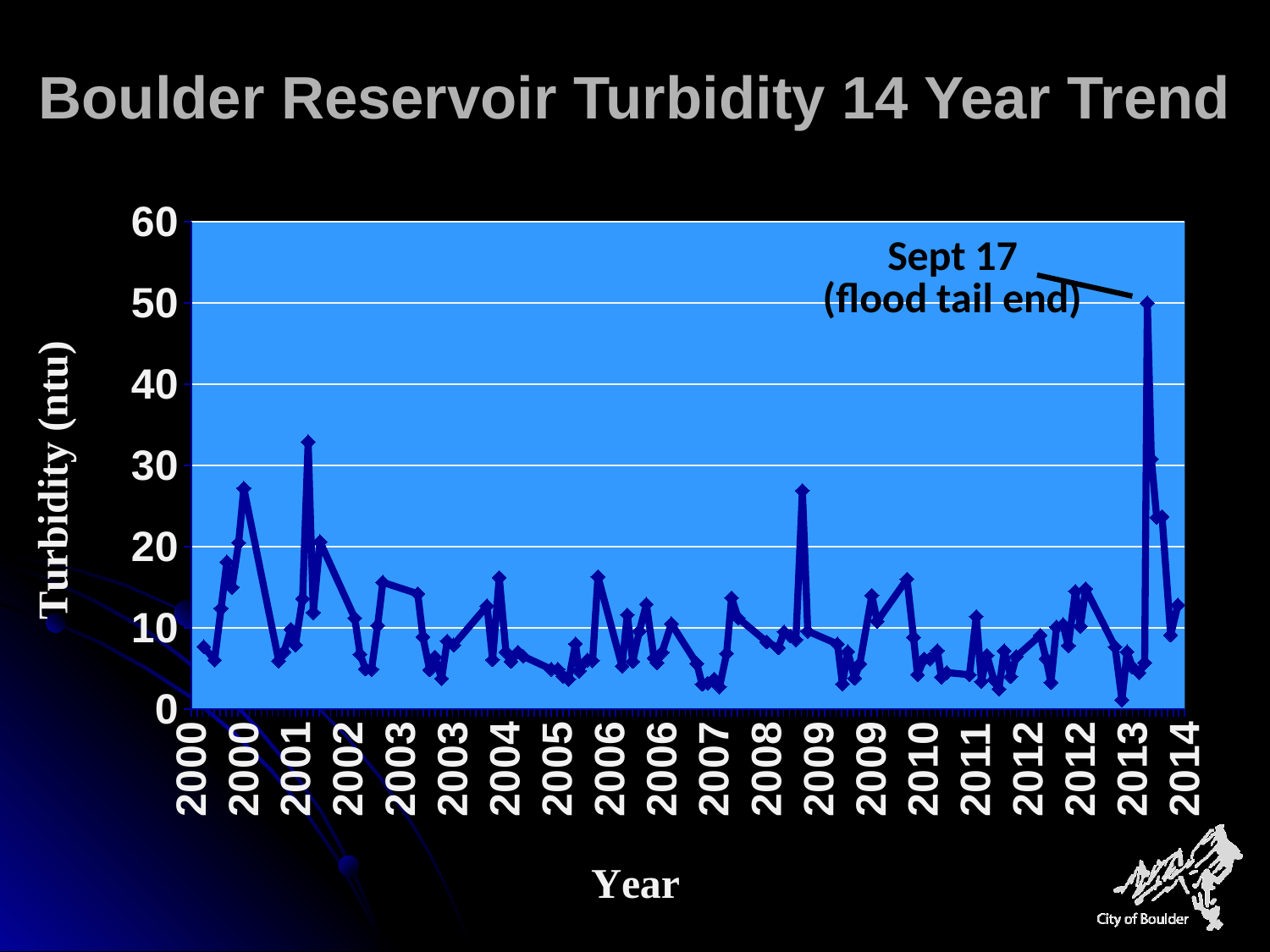

Boulder Reservoir Turbidity 14 Year Trend

### Chart

| Category |  |
|---|---|
| 36591 | 7.67 |
| 36648 | 6.02 |
| 36682 | 12.4 |
| 36712 | 18.1 |
| 36739 | 15.0 |
| 36774 | 20.5 |
| 36801 | 27.2 |
| 36984 | 5.92 |
| 37012 | 7.06 |
| 37047 | 9.81 |
| 37071 | 7.89 |
| 37109 | 13.6 |
| 37138 | 32.9 |
| 37165 | 11.9 |
| 37200 | 20.6 |
| 37382 | 11.2 |
| 37410 | 6.74 |
| 37438 | 4.95 |
| 37470 | 4.9 |
| 37502 | 10.3 |
| 37529 | 15.6 |
| 37712 | 14.2 |
| 37739 | 8.88 |
| 37774 | 4.84 |
| 37802 | 6.41 |
| 37837 | 3.75 |
| 37866 | 8.360000000000005 |
| 37900 | 7.89 |
| 38075 | 12.7 |
| 38104 | 6.08 |
| 38139 | 16.2 |
| 38174 | 7.05 |
| 38201 | 5.87 |
| 38237 | 7.01 |
| 38264 | 6.5 |
| 38411 | 4.91 |
| 38446 | 4.9 |
| 38474 | 4.03 |
| 38503 | 3.66 |
| 38538 | 8.02 |
| 38558 | 4.68 |
| 38601 | 6.04 |
| 38628 | 5.96 |
| 38656 | 16.3 |
| 38782 | 5.28 |
| 38810 | 11.6 |
| 38838 | 5.8599999999999985 |
| 38873 | 9.59 |
| 38910 | 12.9 |
| 38950 | 6.28 |
| 38965 | 5.71 |
| 38992 | 6.98 |
| 39041 | 10.5 |
| 39174 | 5.59 |
| 39202 | 3.05 |
| 39231 | 3.18 |
| 39265 | 3.69 |
| 39293 | 2.73 |
| 39330 | 6.83 |
| 39356 | 13.7 |
| 39391 | 11.2 |
| 39540 | 8.27 |
| 39601 | 7.54 |
| 39631 | 9.51 |
| 39664 | 9.02 |
| 39693 | 8.55 |
| 39727 | 26.9 |
| 39755 | 9.59 |
| 39911 | 8.01 |
| 39937 | 3.08 |
| 39965 | 7.07 |
| 40000 | 3.8 |
| 40028 | 5.57 |
| 40091 | 14.0 |
| 40119 | 10.8 |
| 40275 | 16.0 |
| 40309 | 8.84 |
| 40330 | 4.23 |
| 40365 | 6.17 |
| 40394 | 6.17 |
| 40434 | 7.2 |
| 40455 | 3.9499999999999997 |
| 40483 | 4.5 |
| 40602 | 4.22 |
| 40638 | 11.4 |
| 40665 | 3.3899999999999997 |
| 40694 | 6.6099999999999985 |
| 40729 | 3.61 |
| 40756 | 2.4699999999999998 |
| 40784 | 7.1599999999999975 |
| 40819 | 3.9899999999999998 |
| 40847 | 6.45 |
| 40973 | 9.08 |
| 41003 | 6.21 |
| 41029 | 3.2800000000000002 |
| 41058 | 10.1 |
| 41092 | 10.4 |
| 41120 | 7.81 |
| 41157 | 14.5 |
| 41183 | 10.200000000000001 |
| 41211 | 14.8 |
| 41365 | 7.64 |
| 41401 | 1.12 |
| 41428 | 7.04 |
| 41456 | 5.17 |
| 41491 | 4.46 |
| 41520 | 5.6899999999999995 |
| 41534 | 50.0 |
| 41555 | 30.8 |
| 41583 | 23.6 |
| 41611 | 23.7 |
| 41656 | 9.11 |
| 41694 | 12.8 |